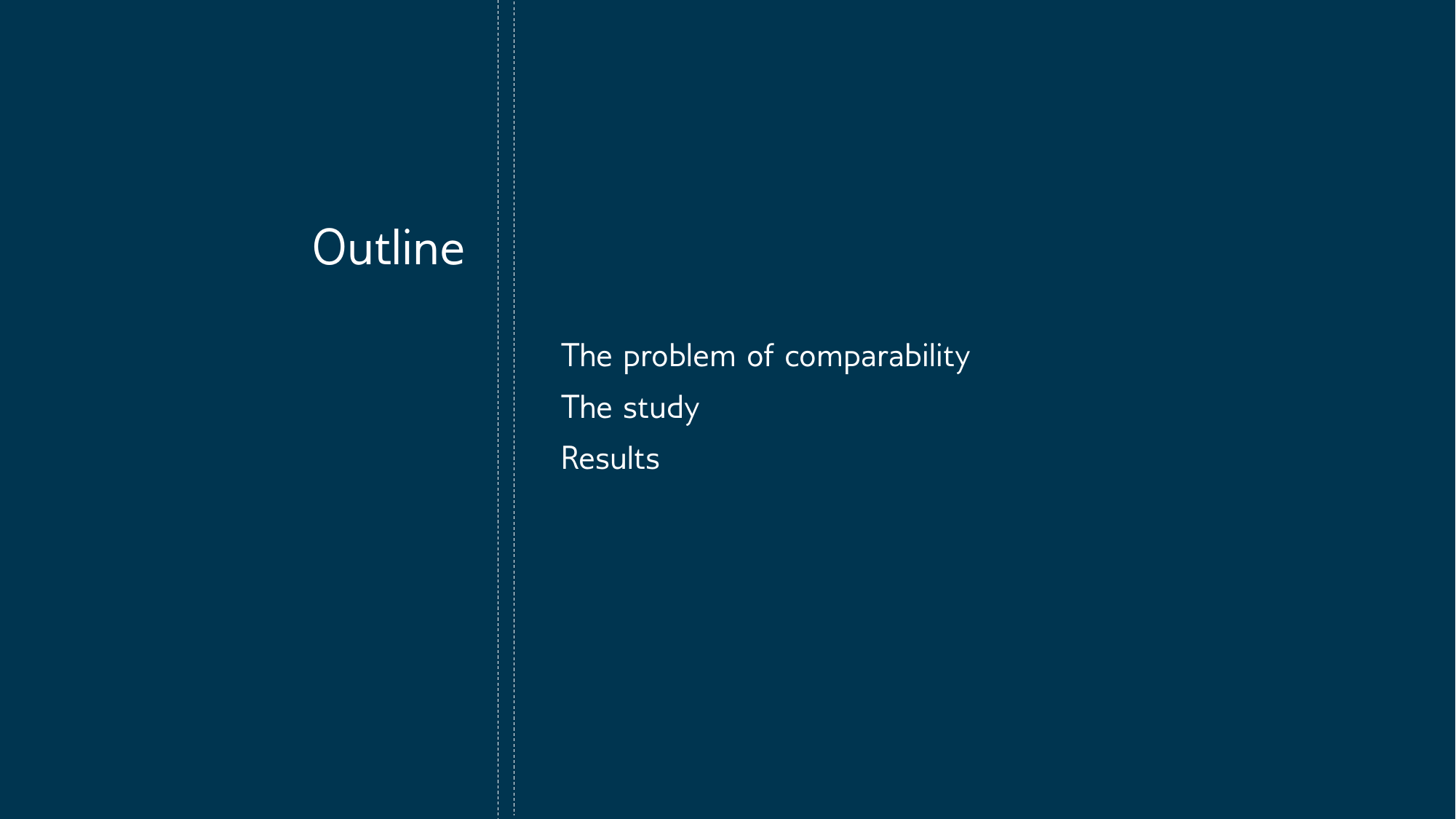

Outline
The problem of comparability
The study
Results